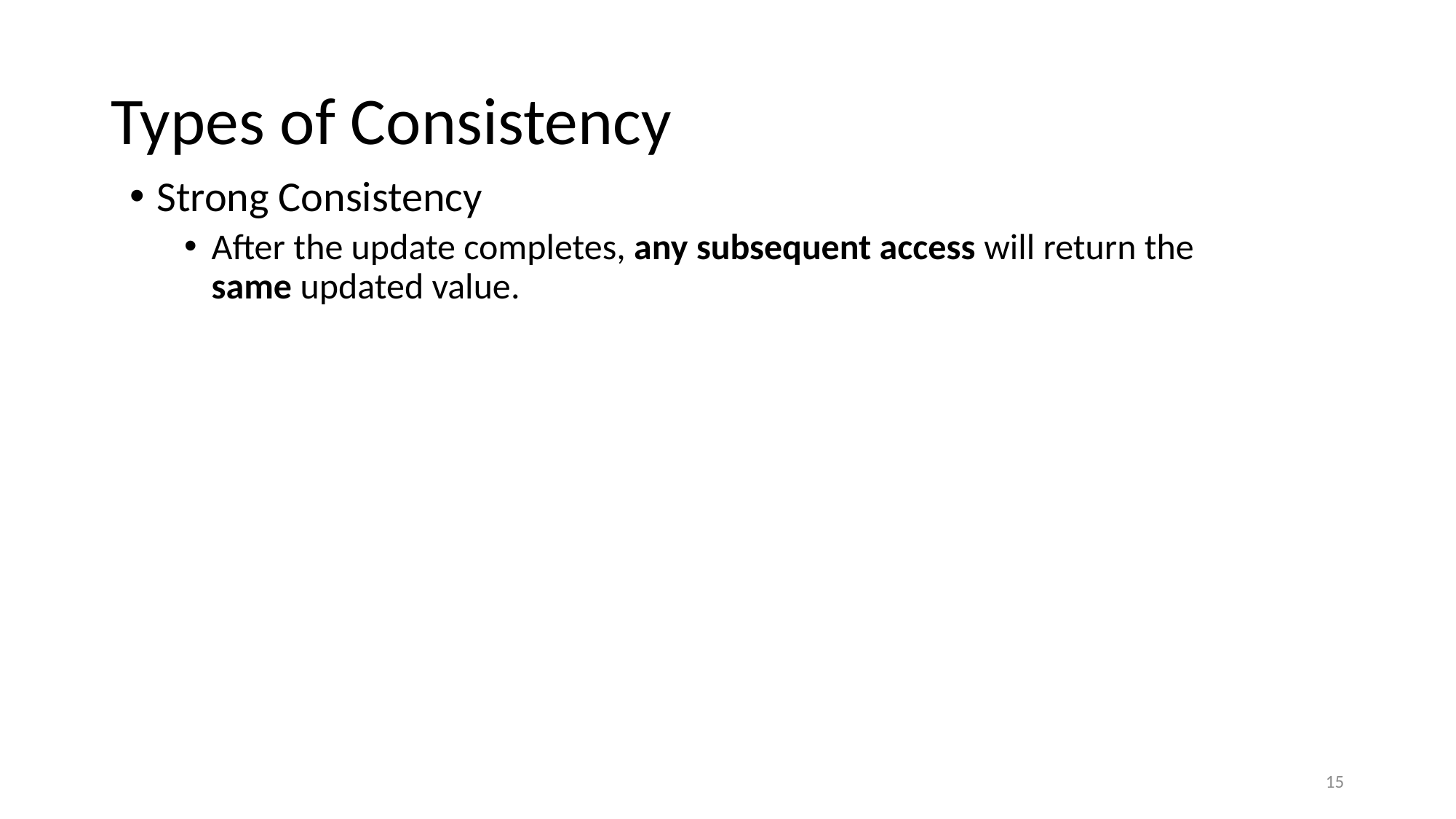

# Types of Consistency
Strong Consistency
After the update completes, any subsequent access will return the same updated value.
15